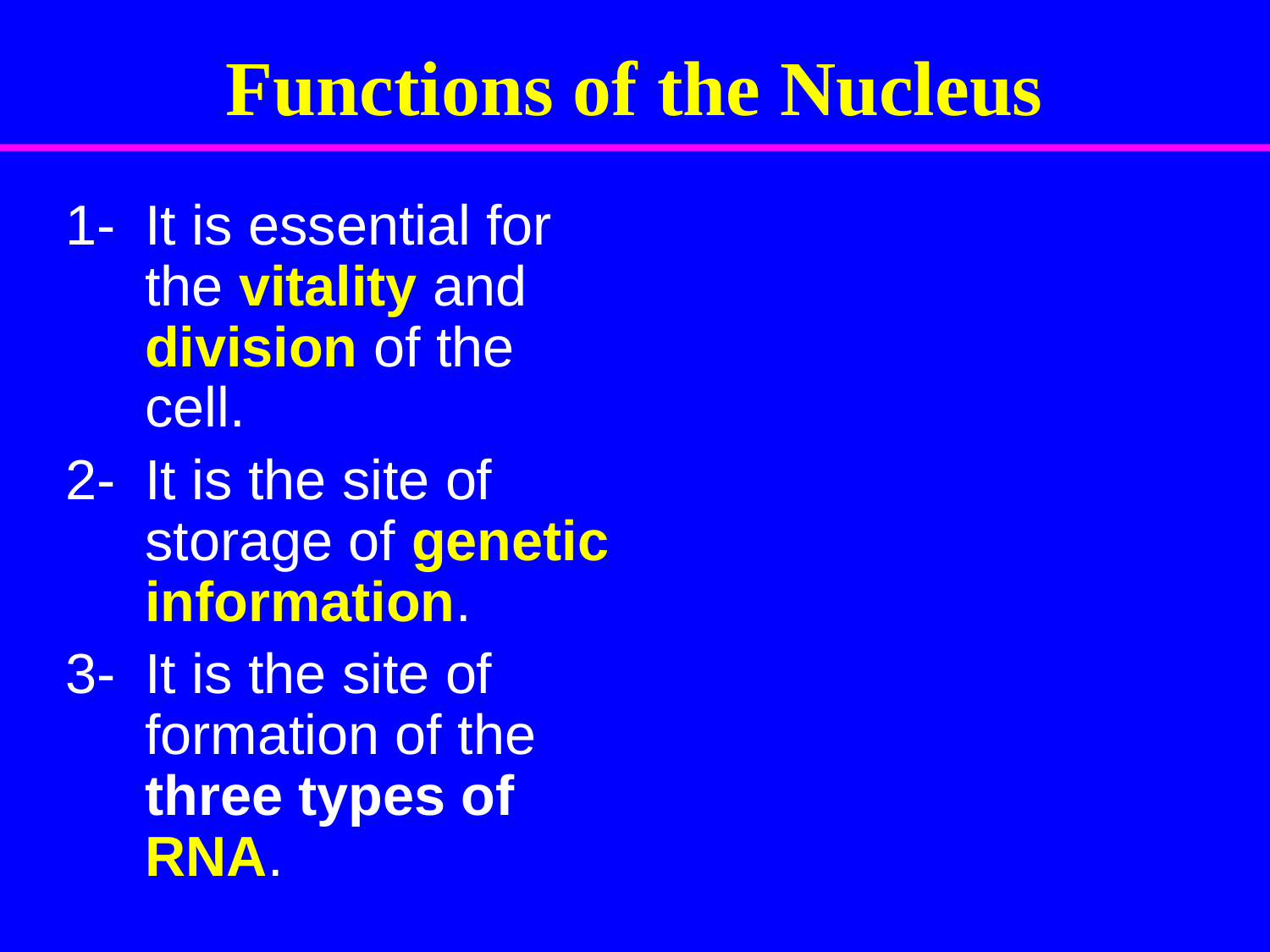

Functions of the Nucleus
1-	It is essential for the vitality and division of the cell.
2-	It is the site of storage of genetic information.
3-	It is the site of formation of the three types of RNA.